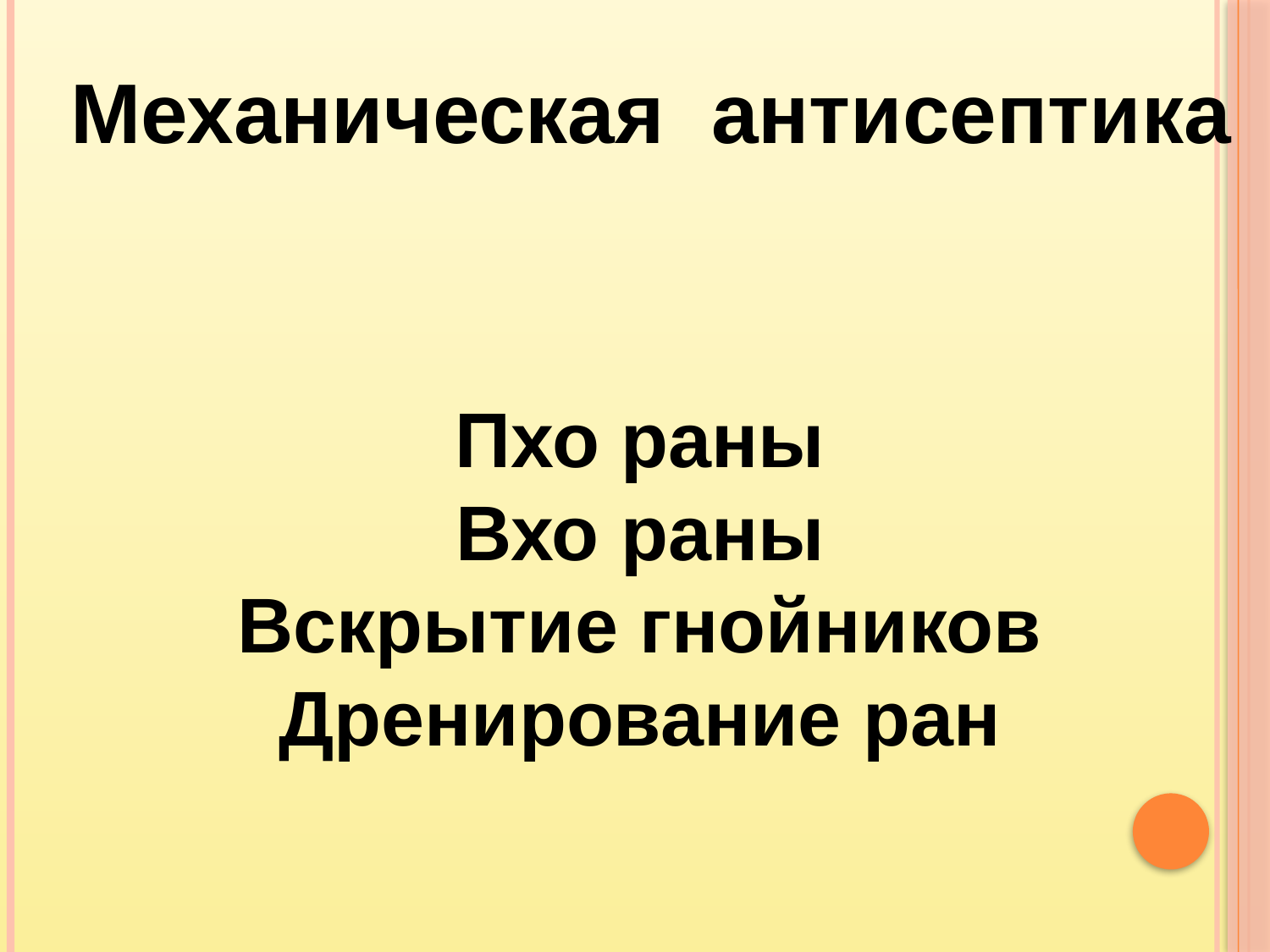

Механическая  антисептика
Пхо раны
Вхо раны
Вскрытие гнойников
Дренирование ран